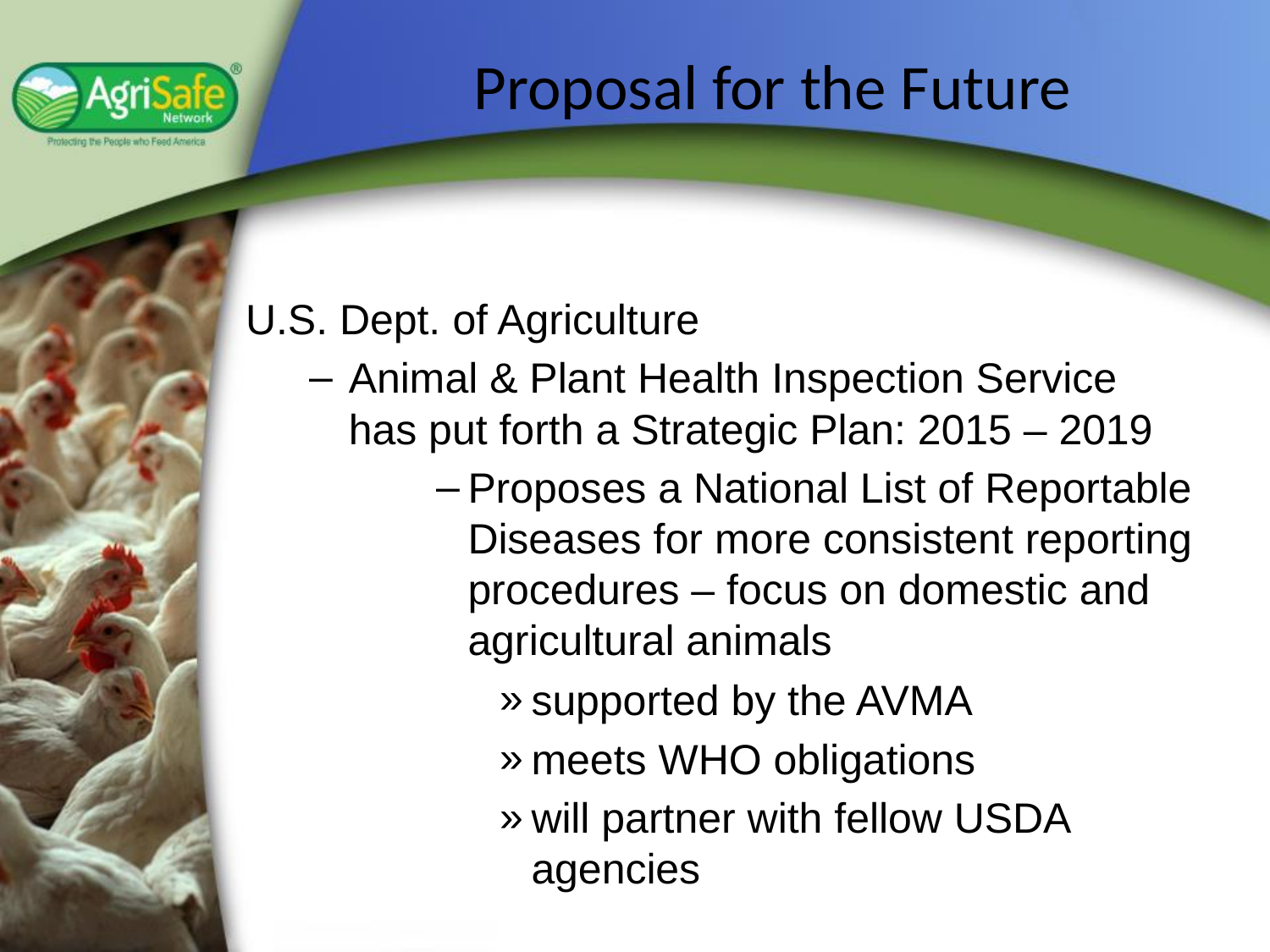

# Proposal for the Future
U.S. Dept. of Agriculture
Animal & Plant Health Inspection Service has put forth a Strategic Plan: 2015 – 2019
Proposes a National List of Reportable Diseases for more consistent reporting procedures – focus on domestic and agricultural animals
supported by the AVMA
meets WHO obligations
will partner with fellow USDA agencies